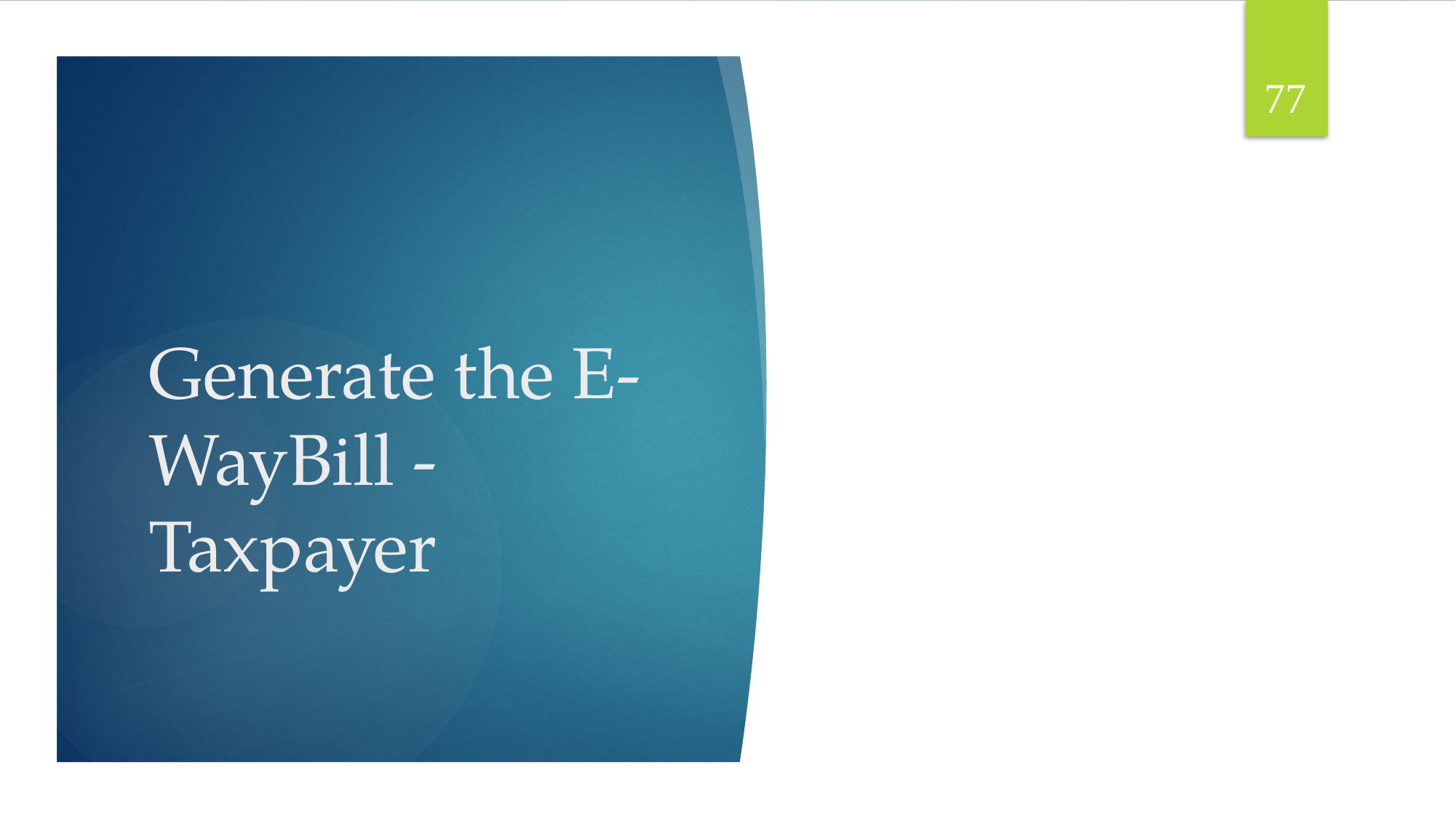

77

# Generate the E-WayBill - Taxpayer